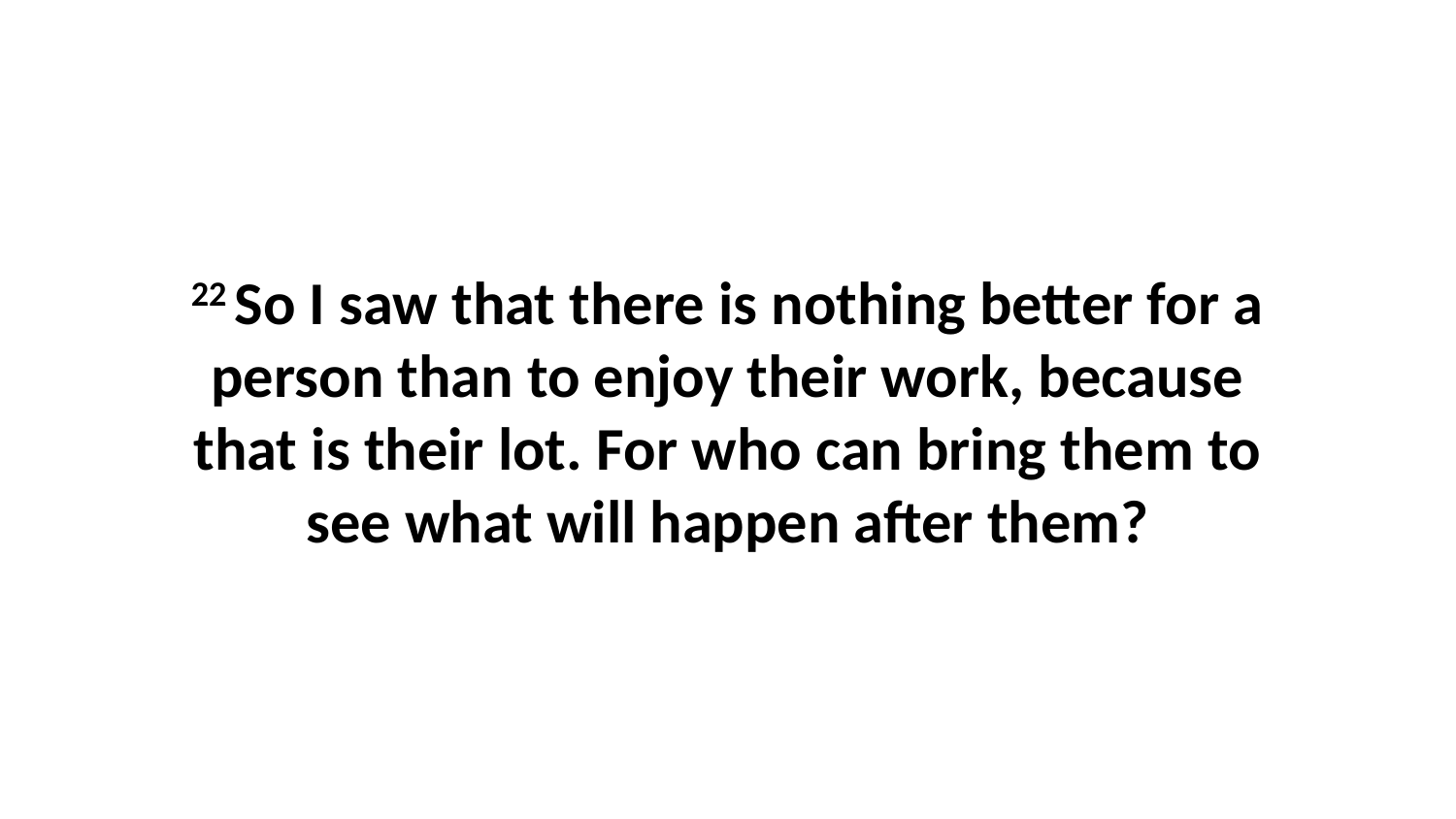

22 So I saw that there is nothing better for a person than to enjoy their work, because that is their lot. For who can bring them to see what will happen after them?